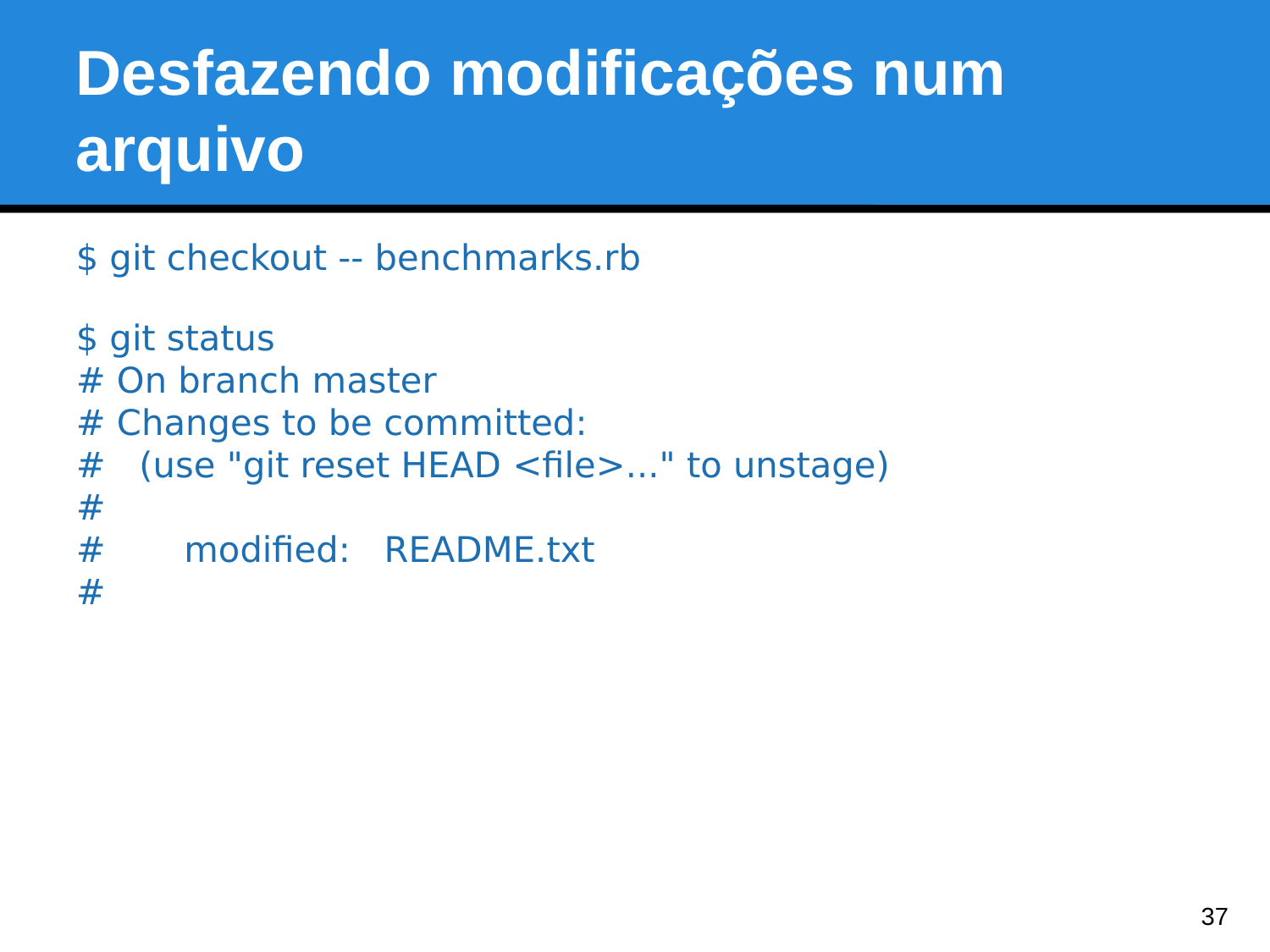

Desfazendo modificações num arquivo
$ git checkout -- benchmarks.rb
$ git status
# On branch master
# Changes to be committed:
#   (use "git reset HEAD <file>..." to unstage)
#
#       modified:   README.txt
#
37